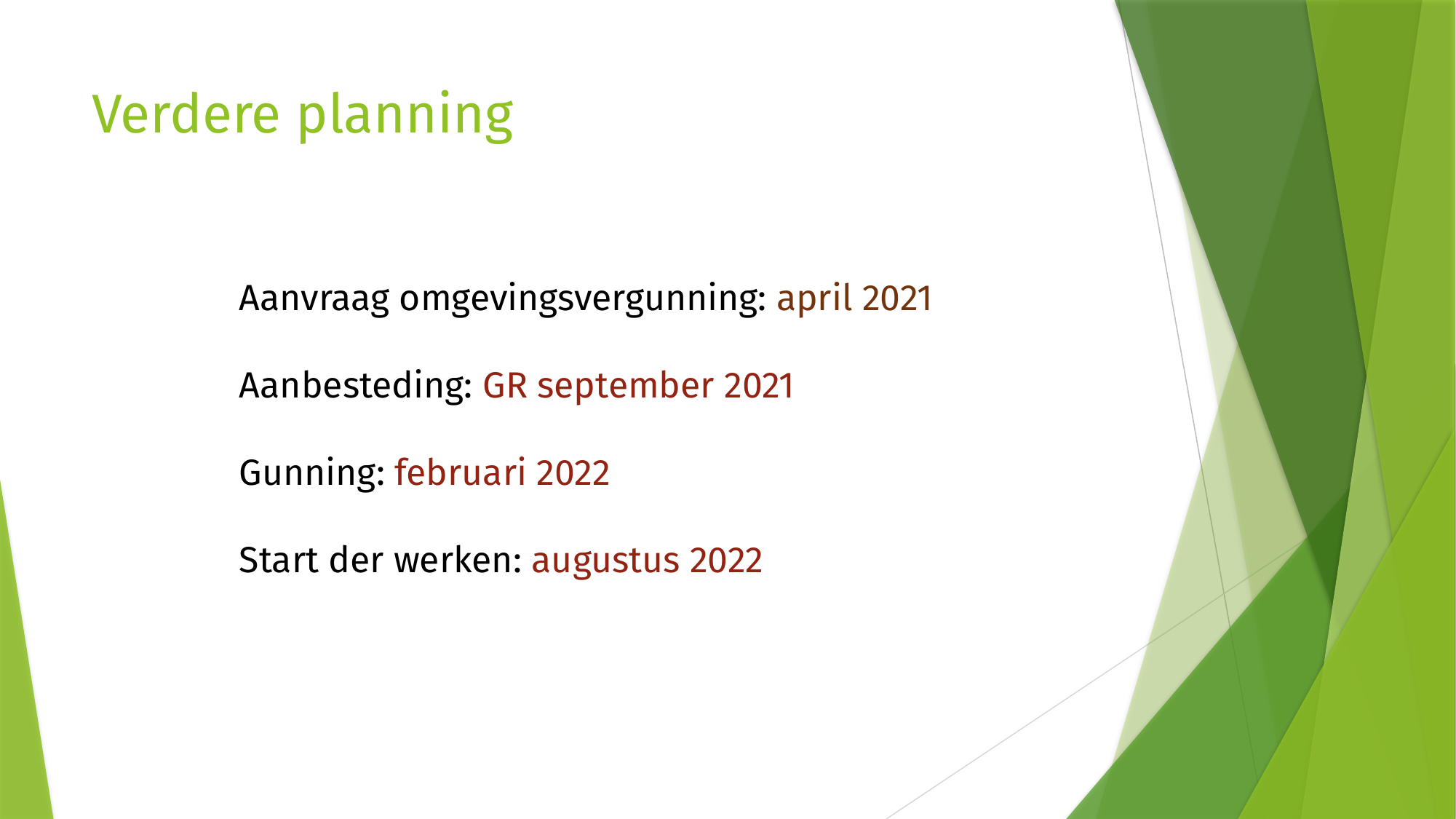

# Verdere planning

Aanvraag omgevingsvergunning: april 2021

Aanbesteding: GR september 2021

Gunning: februari 2022

Start der werken: augustus 2022